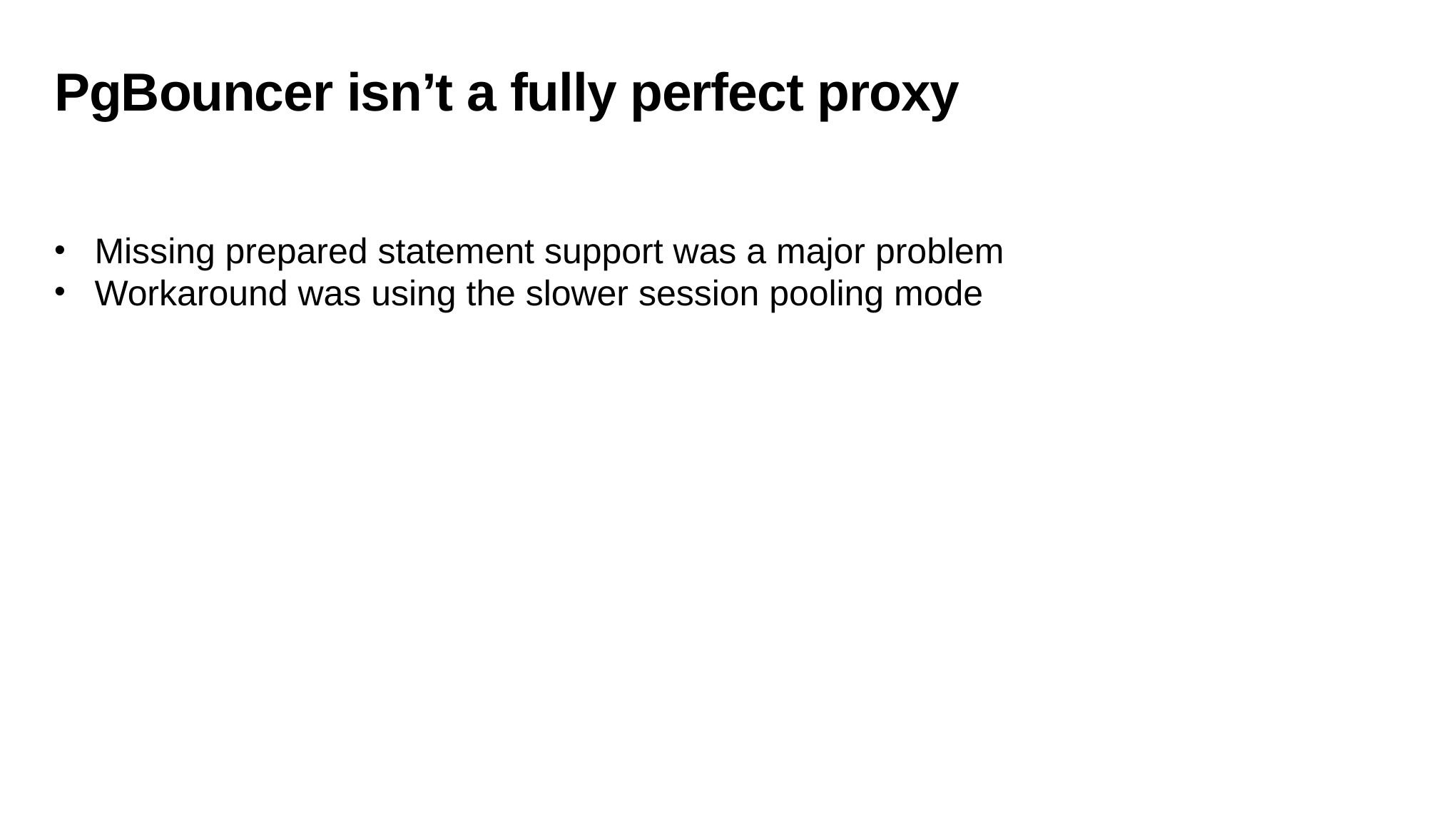

# PgBouncer isn’t a fully perfect proxy
Missing prepared statement support was a major problem
Workaround was using the slower session pooling mode